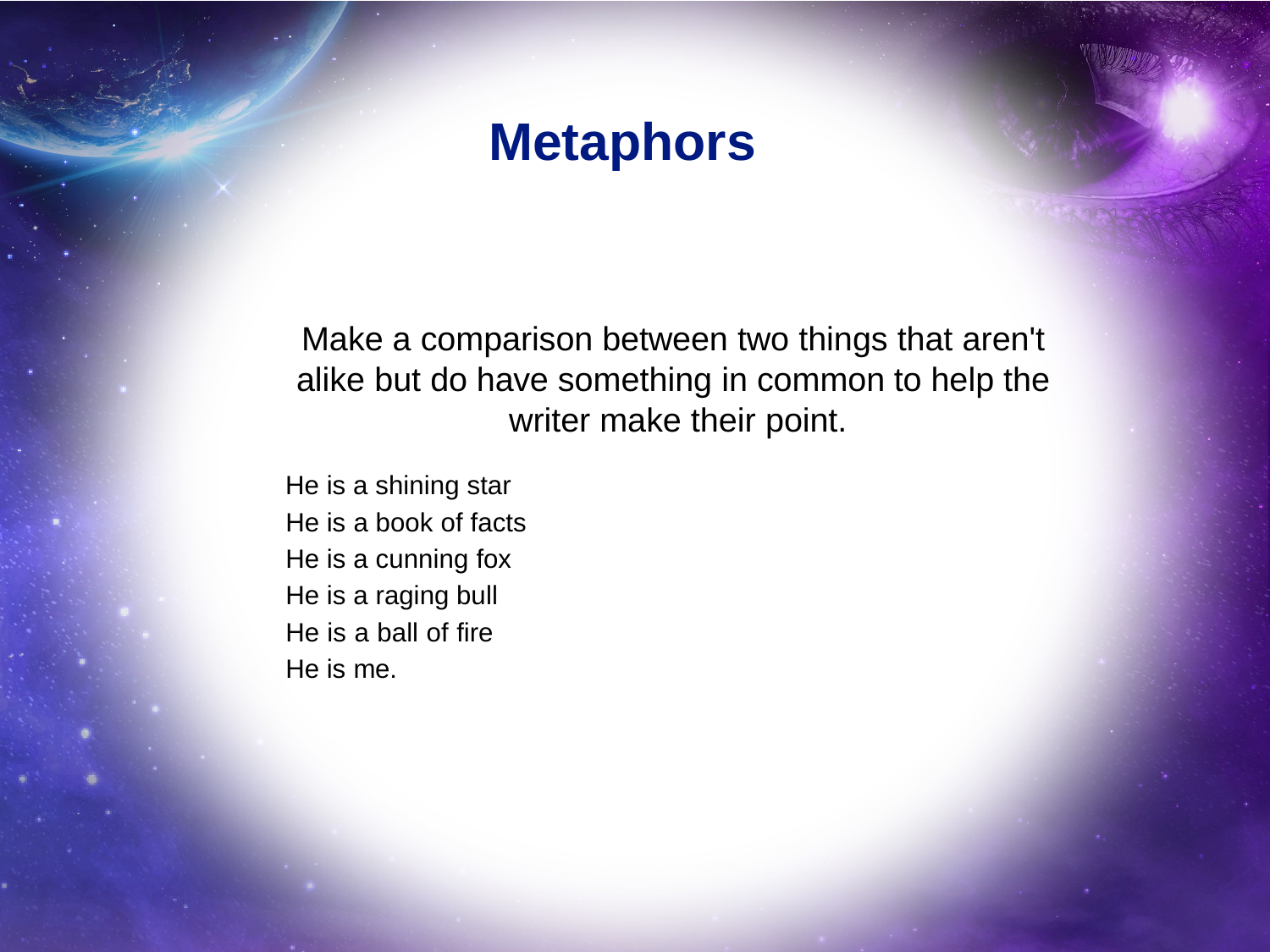

# Metaphors
Make a comparison between two things that aren't  alike but do have something in common to help the  writer make their point.
He is a shining star
He is a book of facts  He is a cunning fox
He is a raging bull
He is a ball of fire
He is me.